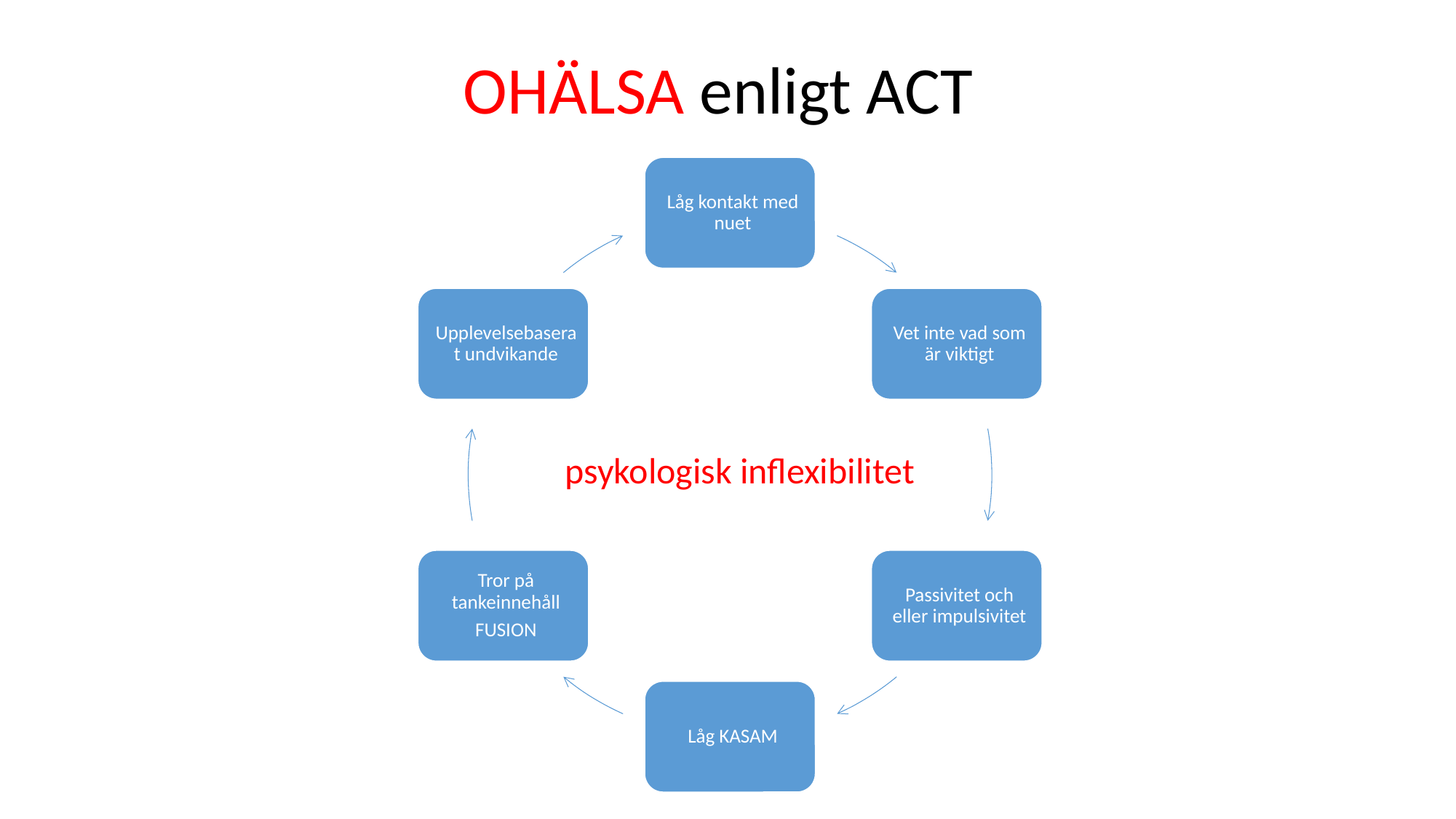

# OHÄLSA enligt ACT
Låg kontakt med nuet
Vet inte vad som är viktigt
Passivitet och eller impulsivitet
Låg KASAM
Tror på tankeinnehåll
FUSION
Upplevelsebaserat undvikande
psykologisk inflexibilitet